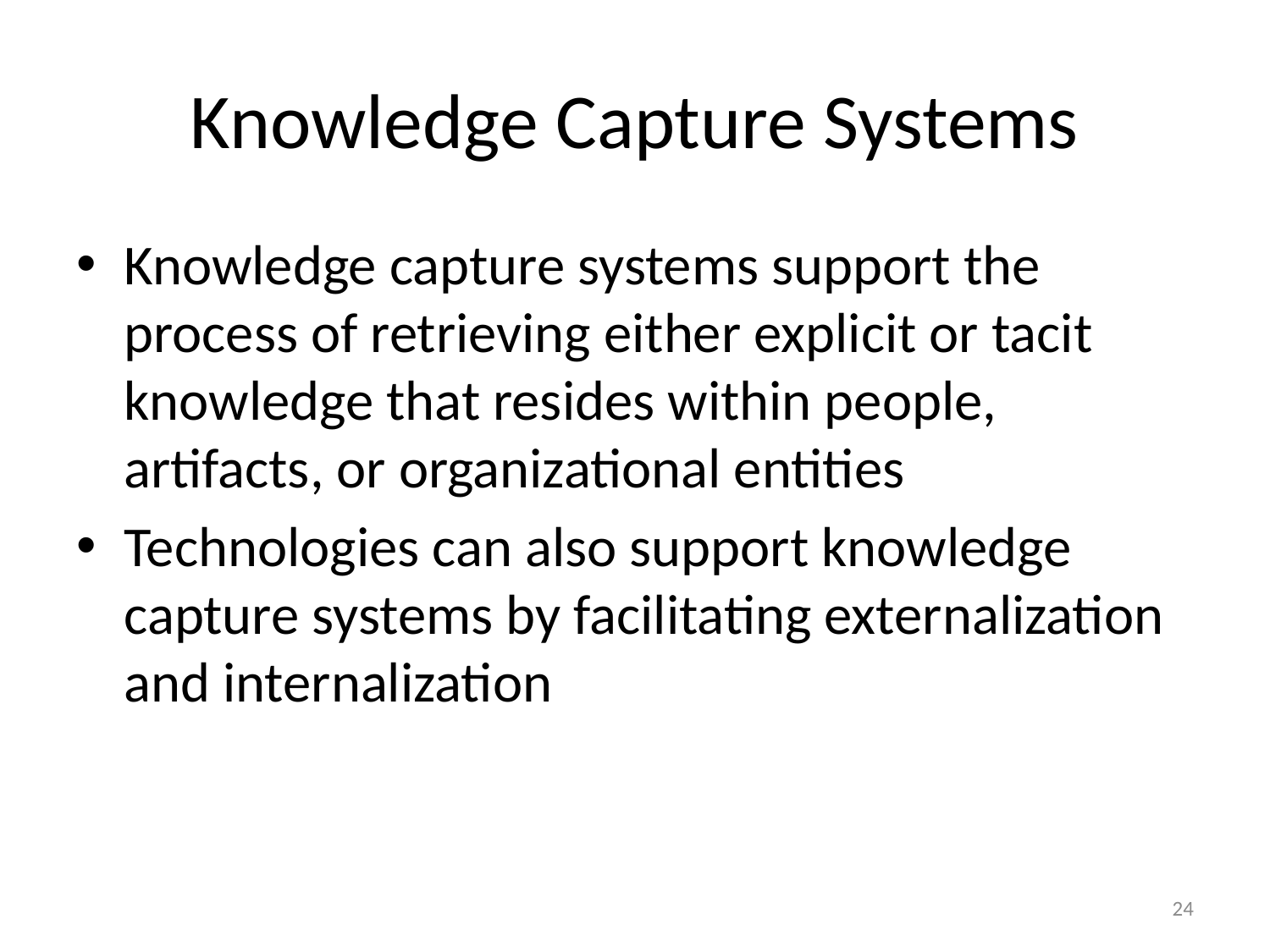

# Knowledge Capture Systems
Knowledge capture systems support the process of retrieving either explicit or tacit knowledge that resides within people, artifacts, or organizational entities
Technologies can also support knowledge capture systems by facilitating externalization and internalization
24